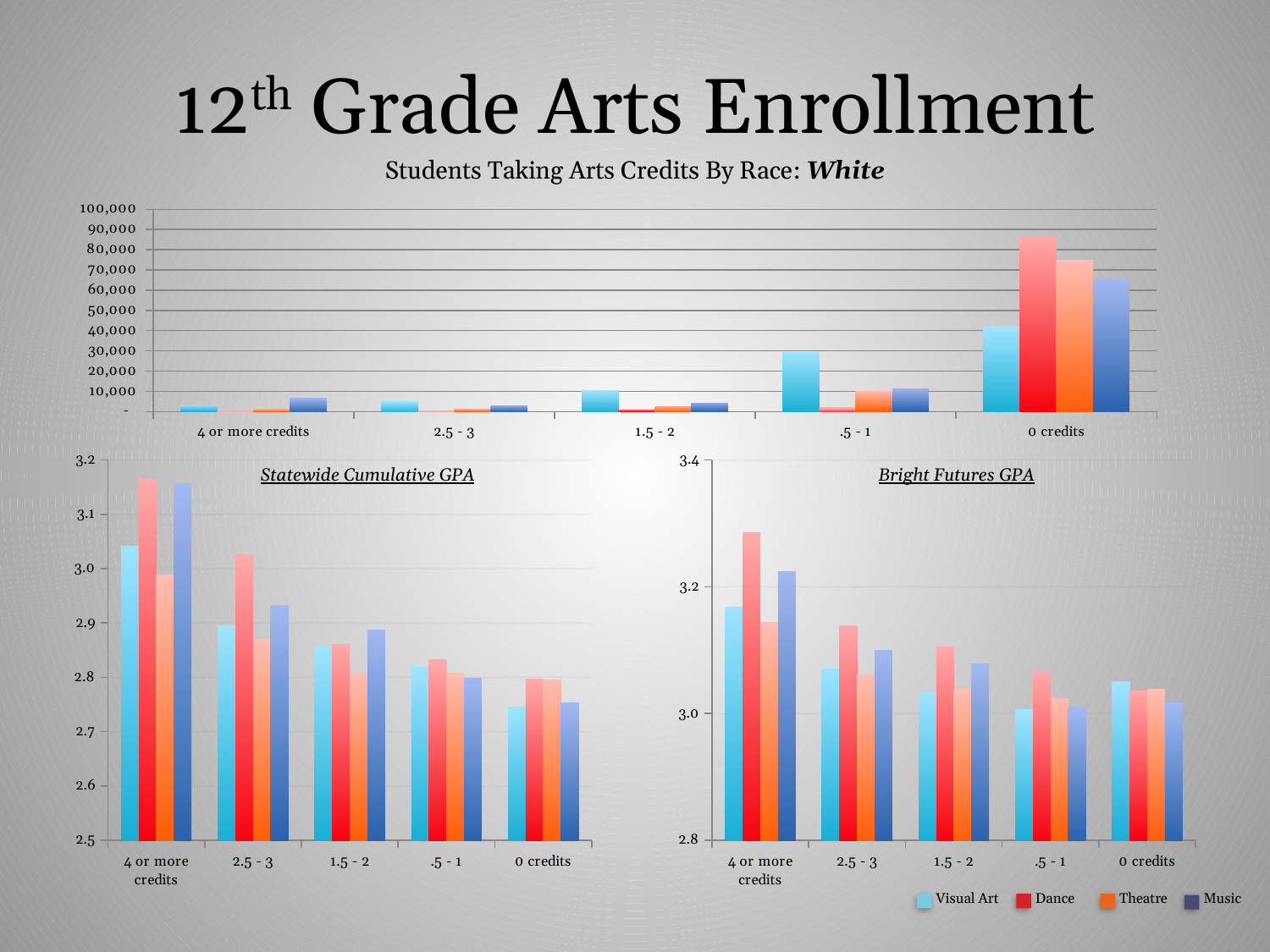

12th Grade Arts Enrollment
Students Taking Arts Credits By Race: White

### Chart

| Category | Art | Dance | Drama | Music |
|---|---|---|---|---|
| 4 or more credits | 2973.0 | 363.0 | 1131.0 | 6674.0 |
| 2.5 - 3 | 4911.0 | 293.0 | 1195.0 | 2747.0 |
| 1.5 - 2 | 10308.0 | 547.0 | 2500.0 | 3923.0 |
| .5 - 1 | 29350.0 | 1798.0 | 9962.0 | 11092.0 |
| 0 credits | 42154.0 | 86695.0 | 74908.0 | 65260.0 |

### Chart

| Category | Art | Dance | Drama | Music |
|---|---|---|---|---|
| 4 or more credits | 3.04058060606061 | 3.16399173553719 | 2.9883991158267 | 3.15630621435005 |
| 2.5 - 3 | 2.8950335238873 | 3.02571369863014 | 2.87058994132439 | 2.93217668128655 |
| 1.5 - 2 | 2.85567986747223 | 2.861056124314437 | 2.80845994375251 | 2.88744461223445 |
| .5 - 1 | 2.81865496044656 | 2.832105186837698 | 2.80844087650207 | 2.79845216485507 |
| 0 credits | 2.74495758029823 | 2.79684574101945 | 2.79481969266948 | 2.75274821403601 |

### Chart

| Category | Art | Dance | Drama | Music |
|---|---|---|---|---|
| 4 or more credits | 3.16784644980763 | 3.28502279202279 | 3.14400998185118 | 3.224406240346 |
| 2.5 - 3 | 3.07019159081058 | 3.13817028985507 | 3.06140017513135 | 3.10046883468835 |
| 1.5 - 2 | 3.03244057547957 | 3.104994140625 | 3.03854436860068 | 3.07909514669591 |
| .5 - 1 | 3.00664120488983 | 3.06596746987952 | 3.02395031122558 | 3.01079835229502 |
| 0 credits | 3.04988803225543 | 3.03609626412925 | 3.038478046675 | 3.01747123414785 |
Statewide Cumulative GPA
Bright Futures GPA
Visual Art
Dance
Theatre

Music